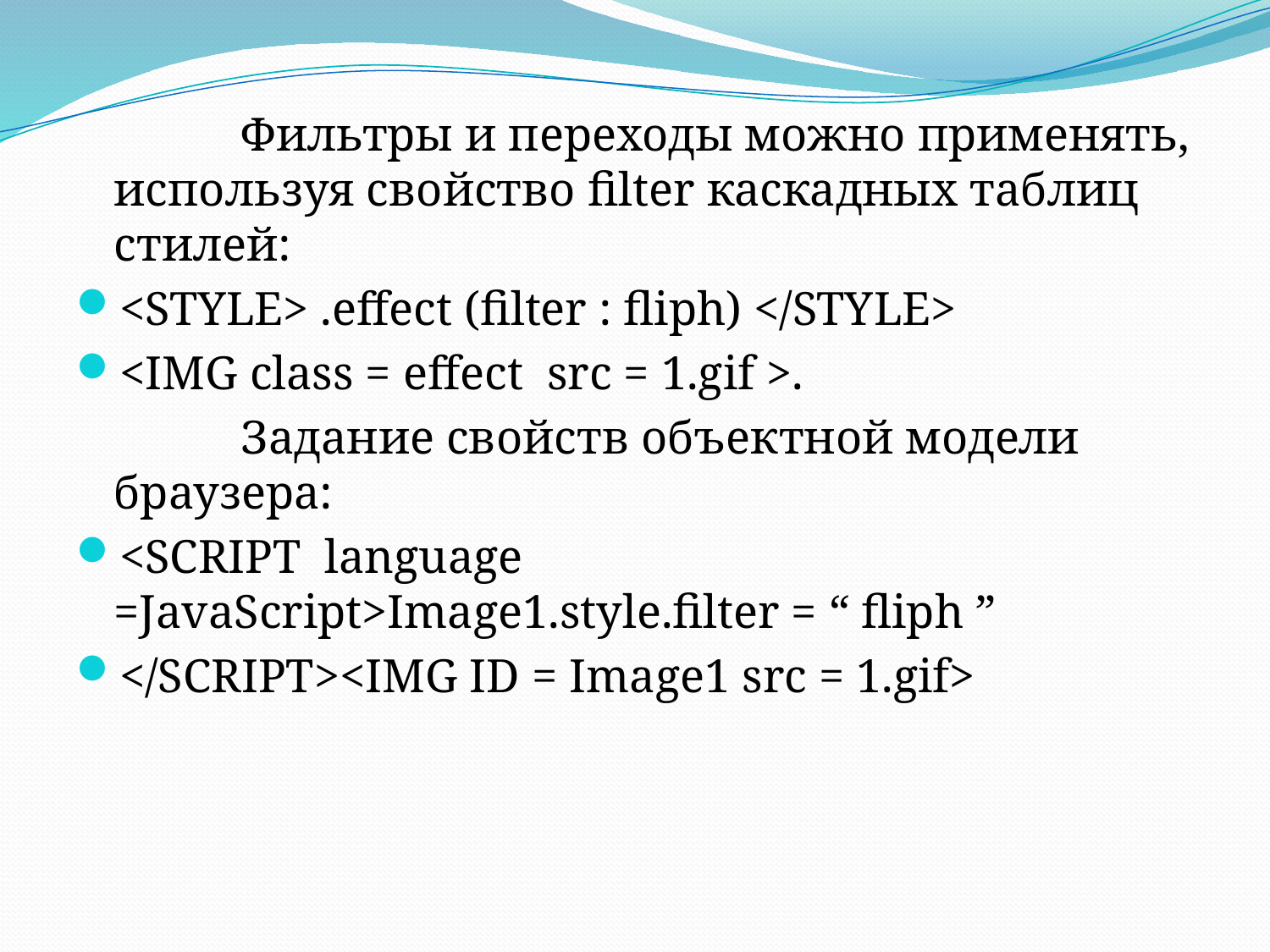

Фильтры и переходы можно применять, используя свойство filter каскадных таблиц стилей:
<STYLE> .effect (filter : fliph) </STYLE>
<IMG class = effect  src = 1.gif >.
		Задание свойств объектной модели браузера:
<SCRIPT  language =JavaScript>Image1.style.filter = “ fliph ”
</SCRIPT><IMG ID = Image1 src = 1.gif>